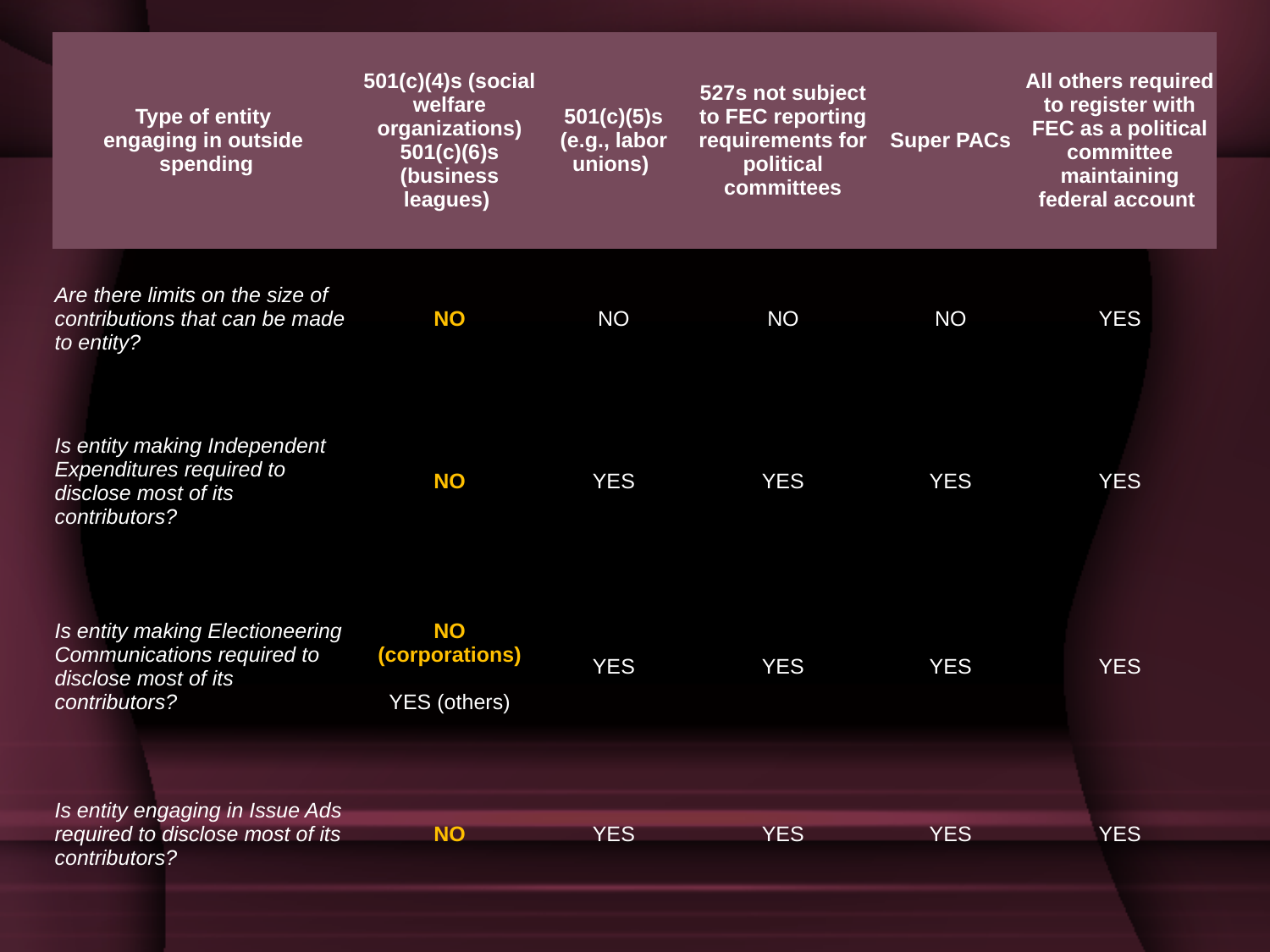

| Type of entity engaging in outside spending | 501(c)(4)s (social welfare organizations) 501(c)(6)s (business leagues) | 501(c)(5)s (e.g., labor unions) | 527s not subject to FEC reporting requirements for political committees | Super PACs | All others required to register with FEC as a political committee maintaining federal account |
| --- | --- | --- | --- | --- | --- |
| Are there limits on the size of contributions that can be made to entity? | NO | NO | NO | NO | YES |
| Is entity making Independent Expenditures required to disclose most of its contributors? | NO | YES | YES | YES | YES |
| Is entity making Electioneering Communications required to disclose most of its contributors? | NO (corporations) YES (others) | YES | YES | YES | YES |
| Is entity engaging in Issue Ads required to disclose most of its contributors? | NO | YES | YES | YES | YES |